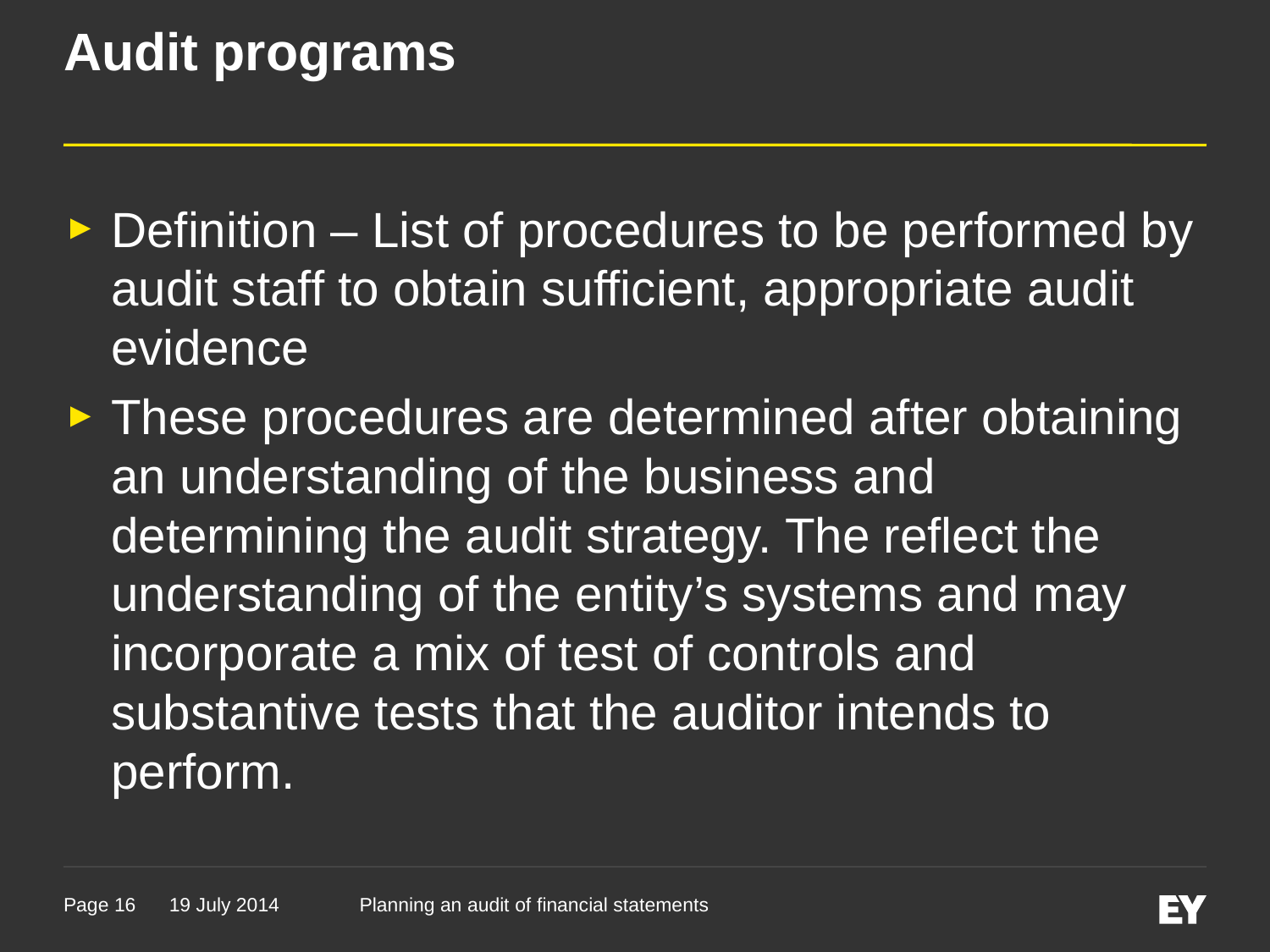

# Audit programs
Definition – List of procedures to be performed by audit staff to obtain sufficient, appropriate audit evidence
These procedures are determined after obtaining an understanding of the business and determining the audit strategy. The reflect the understanding of the entity’s systems and may incorporate a mix of test of controls and substantive tests that the auditor intends to perform.

19 July 2014
Planning an audit of financial statements